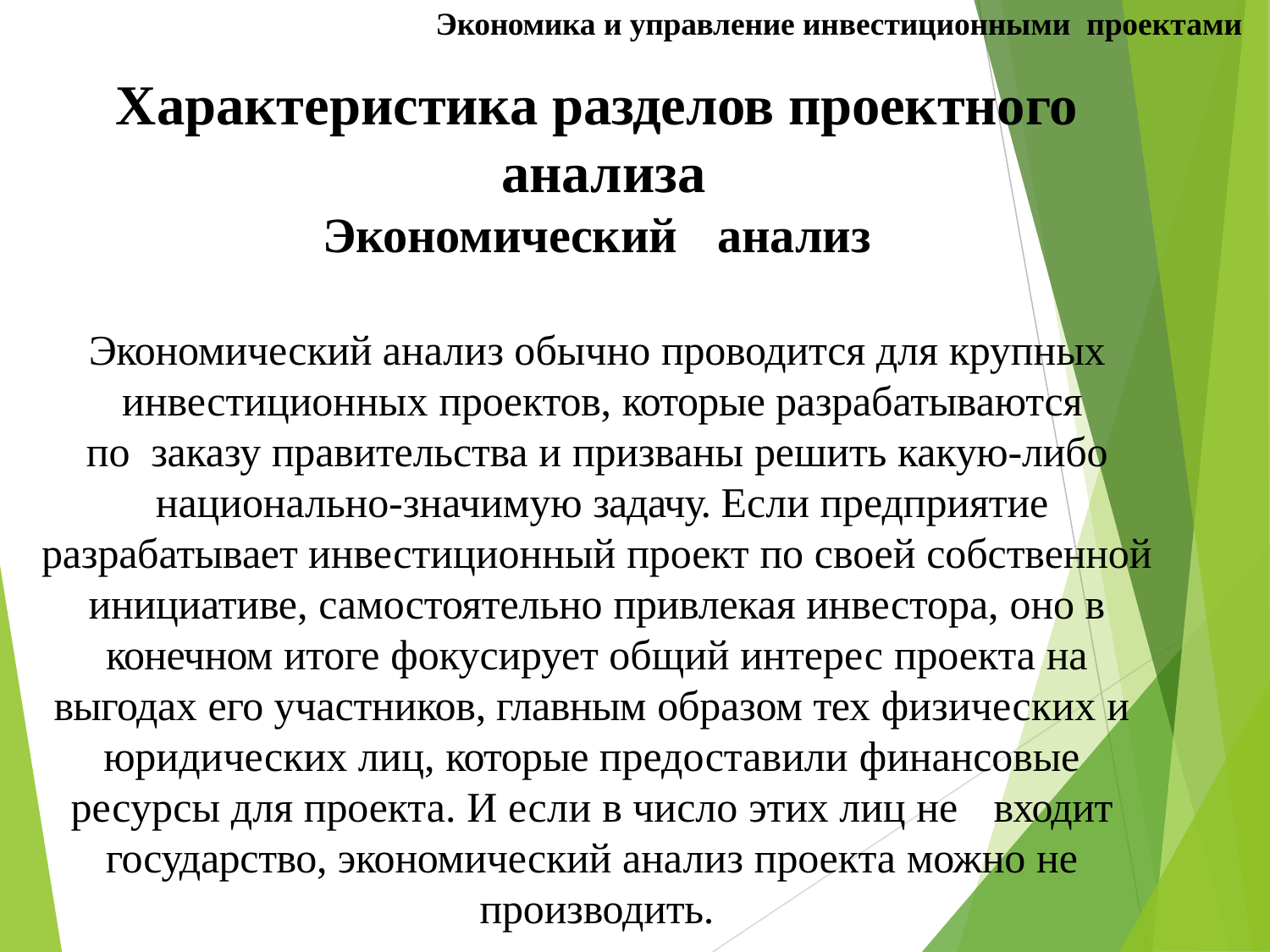

Экономика и управление инвестиционными  проектами
# Характеристика разделов проектного  анализа
Экономический	анализ
Экономический анализ обычно проводится для крупных  инвестиционных проектов, которые разрабатываются по  заказу правительства и призваны решить какую-либо  национально-значимую задачу. Если предприятие
разрабатывает инвестиционный проект по своей собственной  инициативе, самостоятельно привлекая инвестора, оно в  конечном итоге фокусирует общий интерес проекта на
выгодах его участников, главным образом тех физических и  юридических лиц, которые предоставили финансовые  ресурсы для проекта. И если в число этих лиц не	входит  государство, экономический анализ проекта можно не  производить.